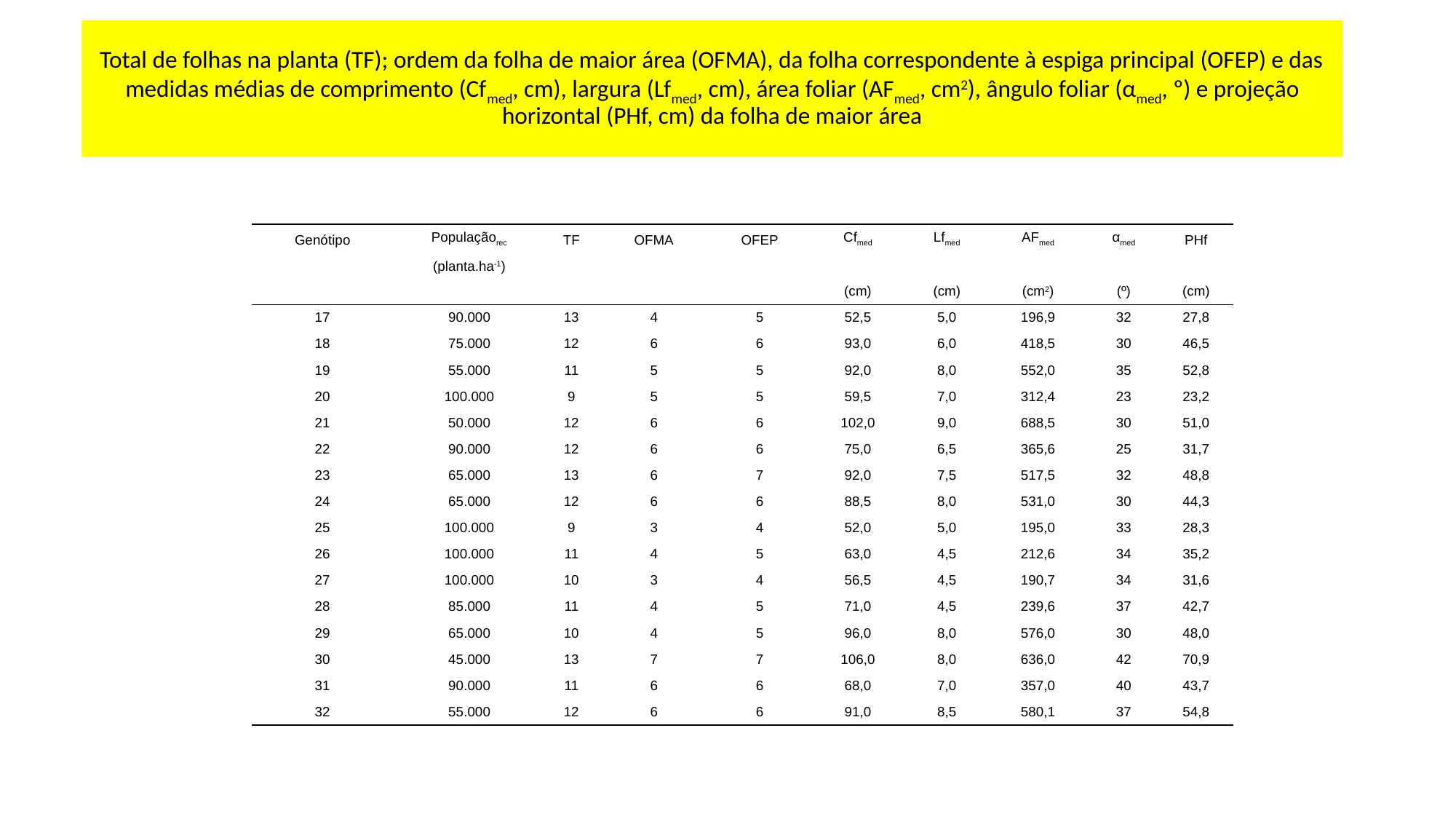

# Total de folhas na planta (TF); ordem da folha de maior área (OFMA), da folha correspondente à espiga principal (OFEP) e das medidas médias de comprimento (Cfmed, cm), largura (Lfmed, cm), área foliar (AFmed, cm2), ângulo foliar (αmed, º) e projeção horizontal (PHf, cm) da folha de maior área
| Genótipo | Populaçãorec | TF | OFMA | OFEP | Cfmed | Lfmed | AFmed | αmed | PHf |
| --- | --- | --- | --- | --- | --- | --- | --- | --- | --- |
|  | (planta.ha-1) |  |  |  | (cm) | (cm) | (cm2) | (º) | (cm) |
| 17 | 90.000 | 13 | 4 | 5 | 52,5 | 5,0 | 196,9 | 32 | 27,8 |
| 18 | 75.000 | 12 | 6 | 6 | 93,0 | 6,0 | 418,5 | 30 | 46,5 |
| 19 | 55.000 | 11 | 5 | 5 | 92,0 | 8,0 | 552,0 | 35 | 52,8 |
| 20 | 100.000 | 9 | 5 | 5 | 59,5 | 7,0 | 312,4 | 23 | 23,2 |
| 21 | 50.000 | 12 | 6 | 6 | 102,0 | 9,0 | 688,5 | 30 | 51,0 |
| 22 | 90.000 | 12 | 6 | 6 | 75,0 | 6,5 | 365,6 | 25 | 31,7 |
| 23 | 65.000 | 13 | 6 | 7 | 92,0 | 7,5 | 517,5 | 32 | 48,8 |
| 24 | 65.000 | 12 | 6 | 6 | 88,5 | 8,0 | 531,0 | 30 | 44,3 |
| 25 | 100.000 | 9 | 3 | 4 | 52,0 | 5,0 | 195,0 | 33 | 28,3 |
| 26 | 100.000 | 11 | 4 | 5 | 63,0 | 4,5 | 212,6 | 34 | 35,2 |
| 27 | 100.000 | 10 | 3 | 4 | 56,5 | 4,5 | 190,7 | 34 | 31,6 |
| 28 | 85.000 | 11 | 4 | 5 | 71,0 | 4,5 | 239,6 | 37 | 42,7 |
| 29 | 65.000 | 10 | 4 | 5 | 96,0 | 8,0 | 576,0 | 30 | 48,0 |
| 30 | 45.000 | 13 | 7 | 7 | 106,0 | 8,0 | 636,0 | 42 | 70,9 |
| 31 | 90.000 | 11 | 6 | 6 | 68,0 | 7,0 | 357,0 | 40 | 43,7 |
| 32 | 55.000 | 12 | 6 | 6 | 91,0 | 8,5 | 580,1 | 37 | 54,8 |